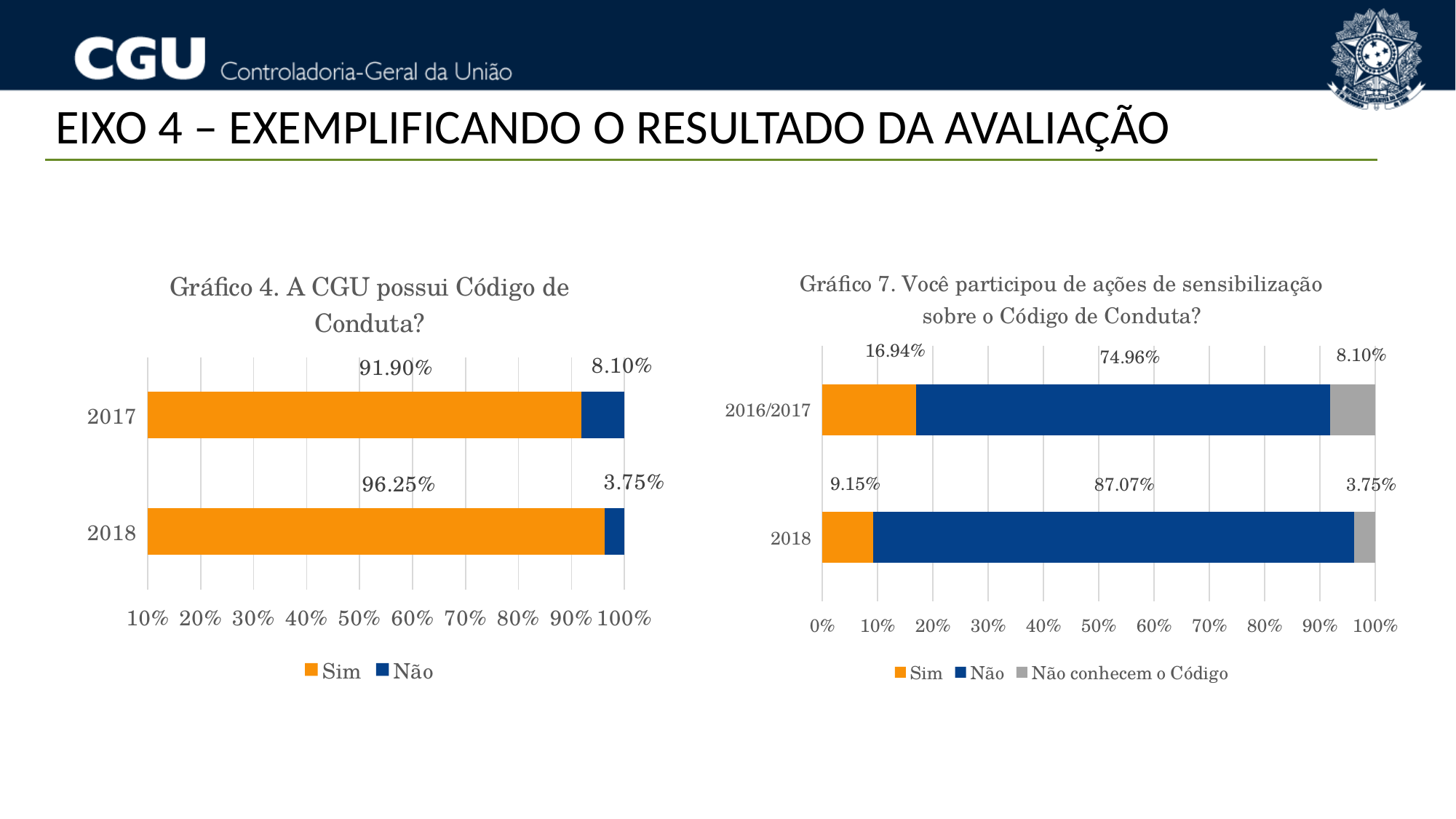

EIXO 4 – EXEMPLIFICANDO O RESULTADO DA AVALIAÇÃO

### Chart: Gráfico 4. A CGU possui Código de Conduta?

| Category | Sim | Não |
|---|---|---|
| 2018 | 0.962503614678737 | 0.0374963853212624 |
| 2017 | 0.918958031837917 | 0.08104196816208309 |

### Chart: Gráfico 7. Você participou de ações de sensibilização sobre o Código de Conduta?

| Category | Sim | Não | Não conhecem o Código |
|---|---|---|---|
| 2018 | 0.09153633854645814 | 0.8707451701931923 | 0.0374963853212624 |
| 2016/2017 | 0.16936828703703702 | 0.7496131944444444 | 0.08101851851851852 |